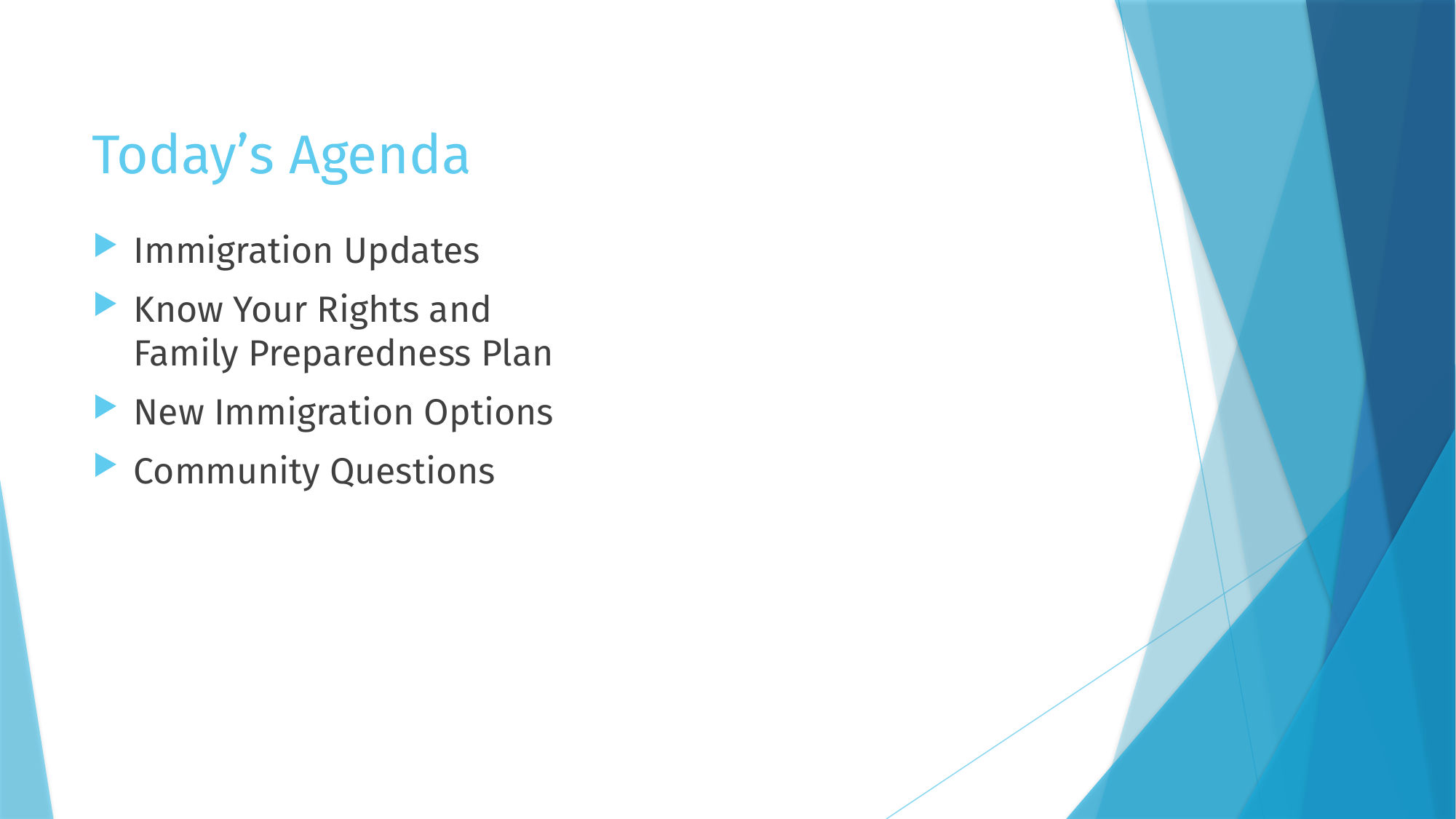

# Today’s Agenda
Immigration Updates
Know Your Rights and Family Preparedness Plan
New Immigration Options
Community Questions